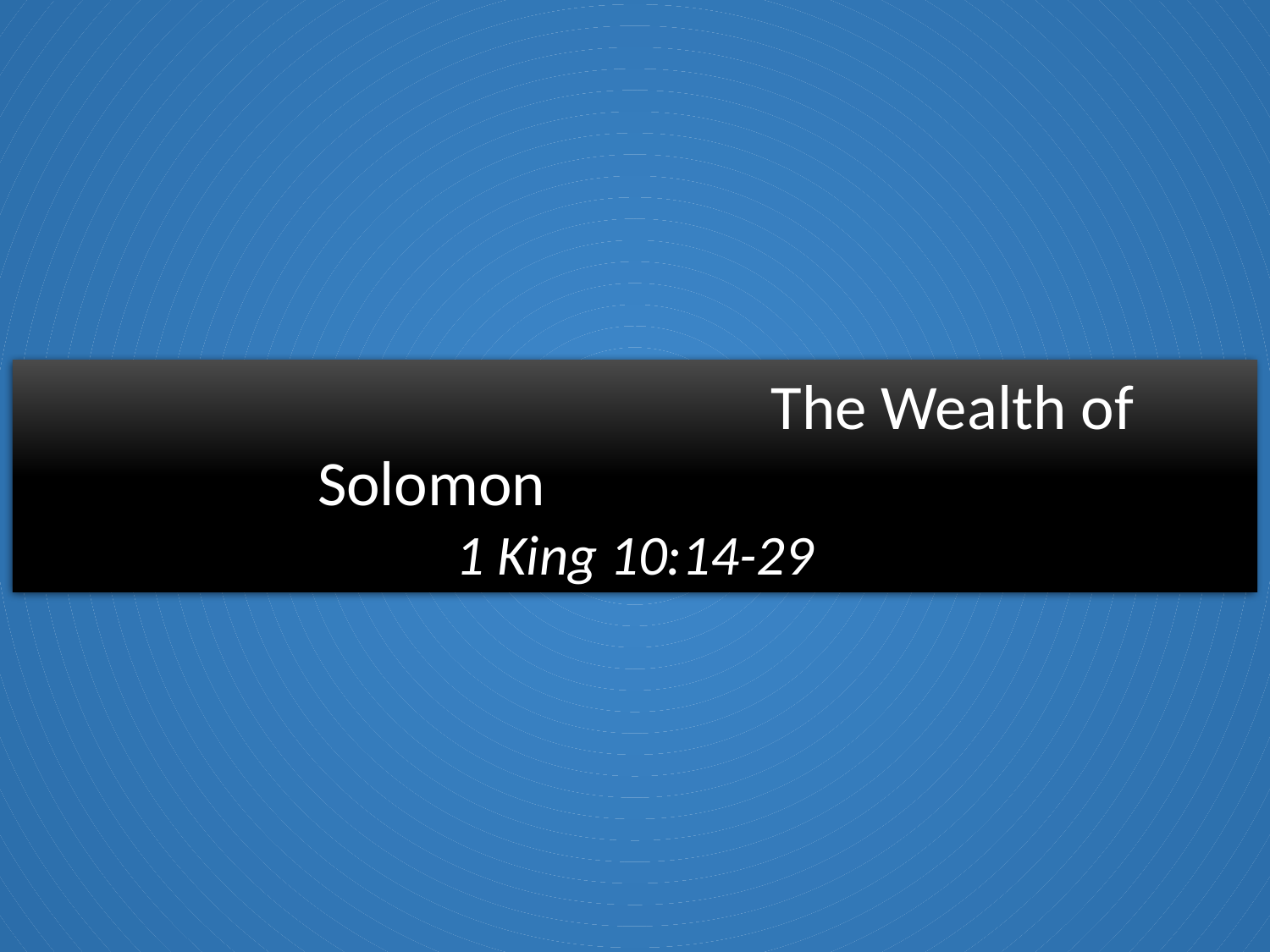

The Wealth of Solomon
1 King 10:14-29